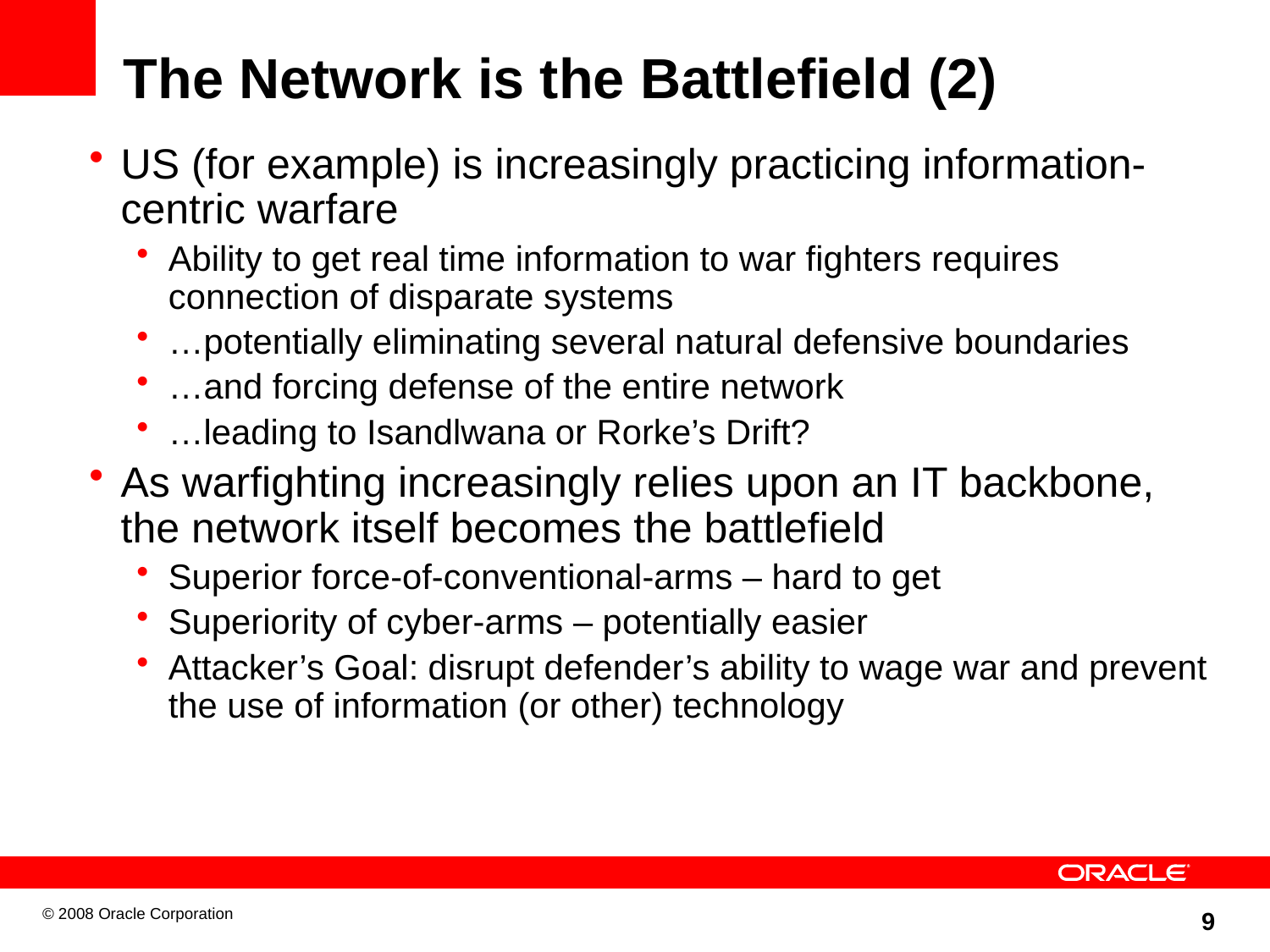

# The Network is the Battlefield (2)

US (for example) is increasingly practicing information-centric warfare
Ability to get real time information to war fighters requires connection of disparate systems
…potentially eliminating several natural defensive boundaries
…and forcing defense of the entire network
…leading to Isandlwana or Rorke’s Drift?
As warfighting increasingly relies upon an IT backbone, the network itself becomes the battlefield
Superior force-of-conventional-arms – hard to get
Superiority of cyber-arms – potentially easier
Attacker’s Goal: disrupt defender’s ability to wage war and prevent the use of information (or other) technology

                                                                                                                                                                         9